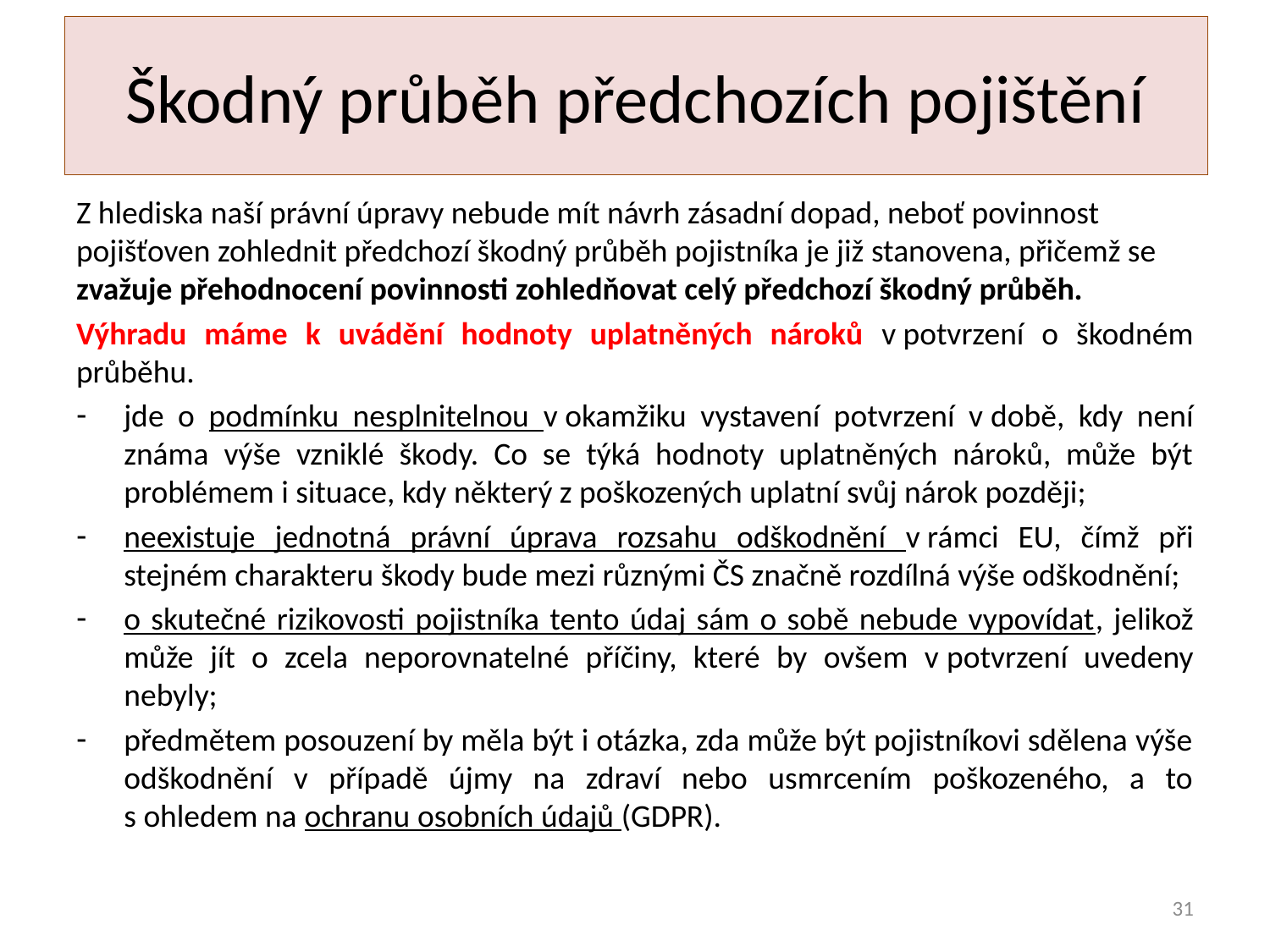

# Škodný průběh předchozích pojištění
Z hlediska naší právní úpravy nebude mít návrh zásadní dopad, neboť povinnost pojišťoven zohlednit předchozí škodný průběh pojistníka je již stanovena, přičemž se zvažuje přehodnocení povinnosti zohledňovat celý předchozí škodný průběh.
Výhradu máme k uvádění hodnoty uplatněných nároků v potvrzení o škodném průběhu.
jde o podmínku nesplnitelnou v okamžiku vystavení potvrzení v době, kdy není známa výše vzniklé škody. Co se týká hodnoty uplatněných nároků, může být problémem i situace, kdy některý z poškozených uplatní svůj nárok později;
neexistuje jednotná právní úprava rozsahu odškodnění v rámci EU, čímž při stejném charakteru škody bude mezi různými ČS značně rozdílná výše odškodnění;
o skutečné rizikovosti pojistníka tento údaj sám o sobě nebude vypovídat, jelikož může jít o zcela neporovnatelné příčiny, které by ovšem v potvrzení uvedeny nebyly;
předmětem posouzení by měla být i otázka, zda může být pojistníkovi sdělena výše odškodnění v případě újmy na zdraví nebo usmrcením poškozeného, a to s ohledem na ochranu osobních údajů (GDPR).
31